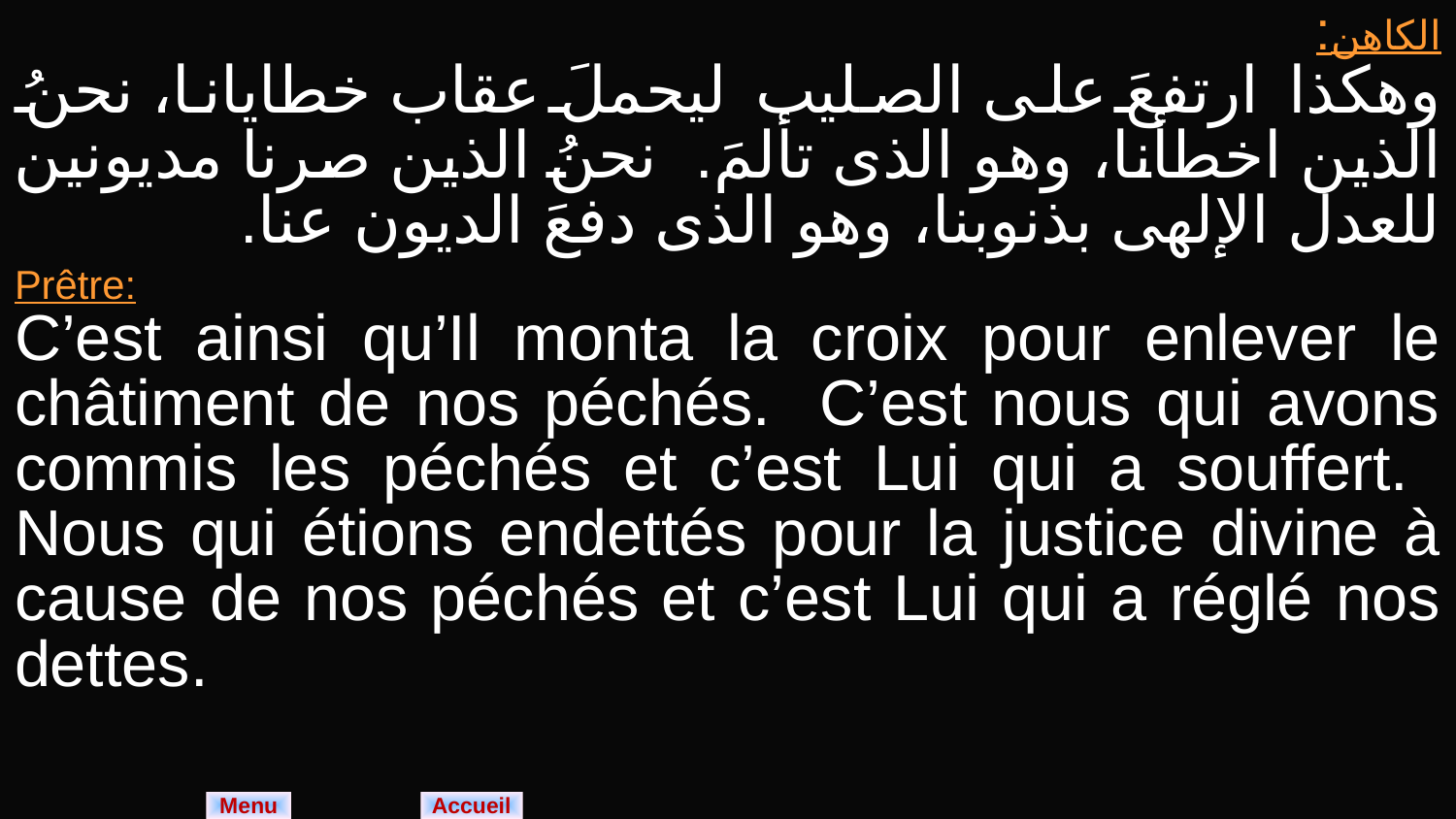

| الكاهن: وهكذا ارتفعَ على الصليب ليحملَ عقاب خطايانا، نحنُ الذين اخطأنا، وهو الذى تألمَ. نحنُ الذين صرنا مديونين للعدل الإلهى بذنوبنا، وهو الذى دفعَ الديون عنا. |
| --- |
| Prêtre: C’est ainsi qu’Il monta la croix pour enlever le châtiment de nos péchés. C’est nous qui avons commis les péchés et c’est Lui qui a souffert. Nous qui étions endettés pour la justice divine à cause de nos péchés et c’est Lui qui a réglé nos dettes. |

Menu